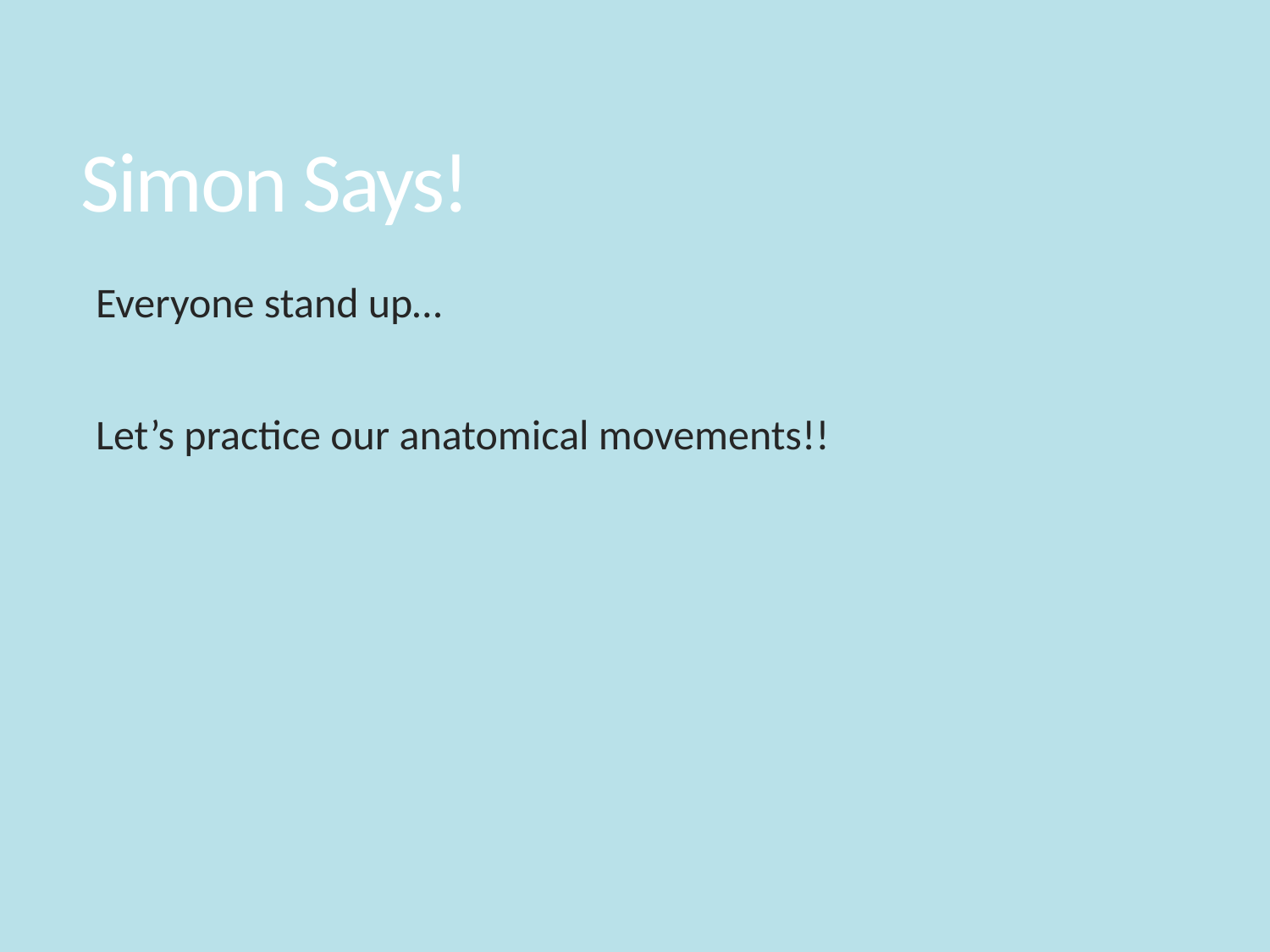

# Simon Says!
Everyone stand up…

Let’s practice our anatomical movements!!